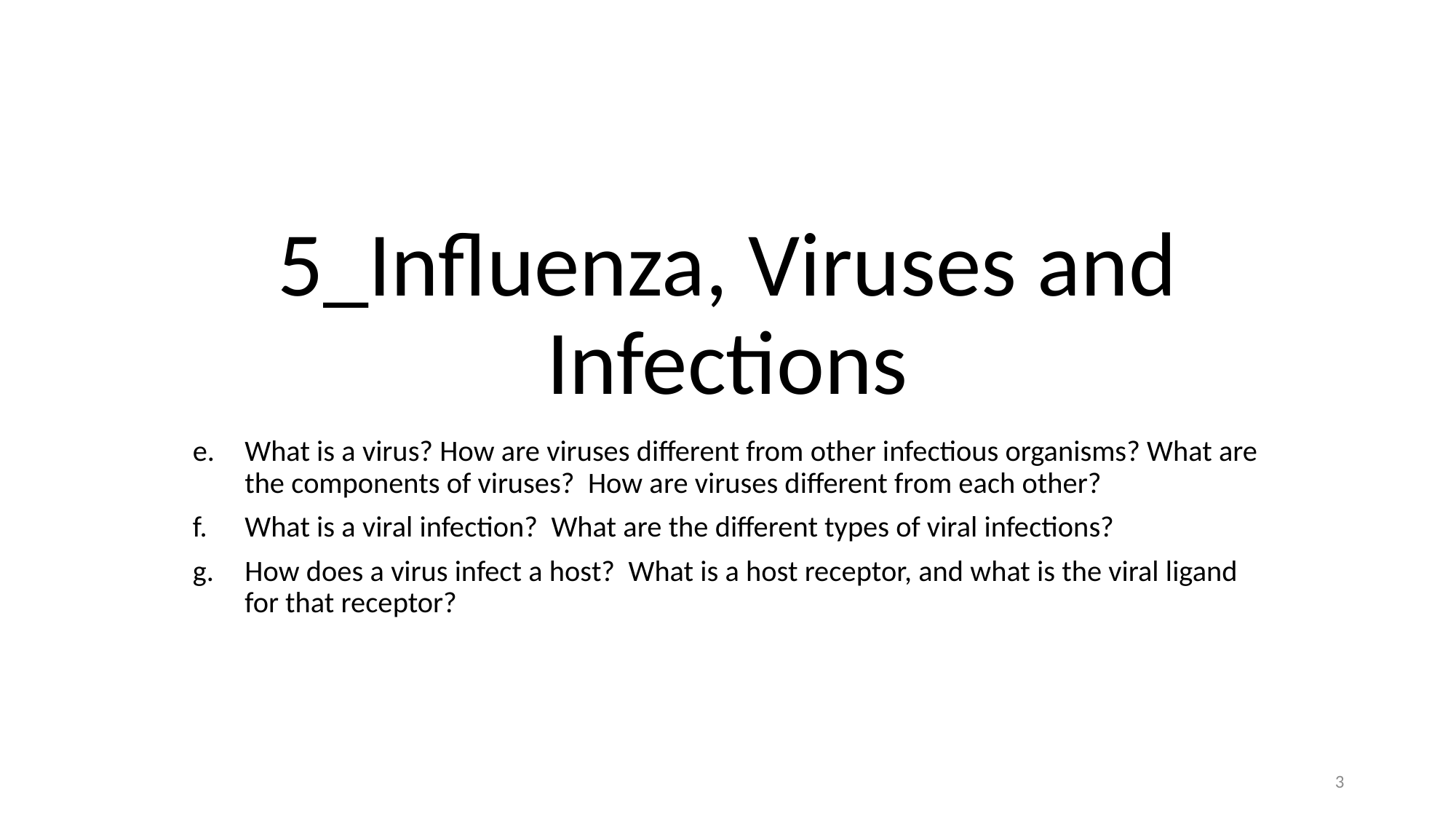

# 5_Influenza, Viruses and Infections
What is a virus? How are viruses different from other infectious organisms? What are the components of viruses?  How are viruses different from each other?
What is a viral infection?  What are the different types of viral infections?
How does a virus infect a host?  What is a host receptor, and what is the viral ligand for that receptor?

3